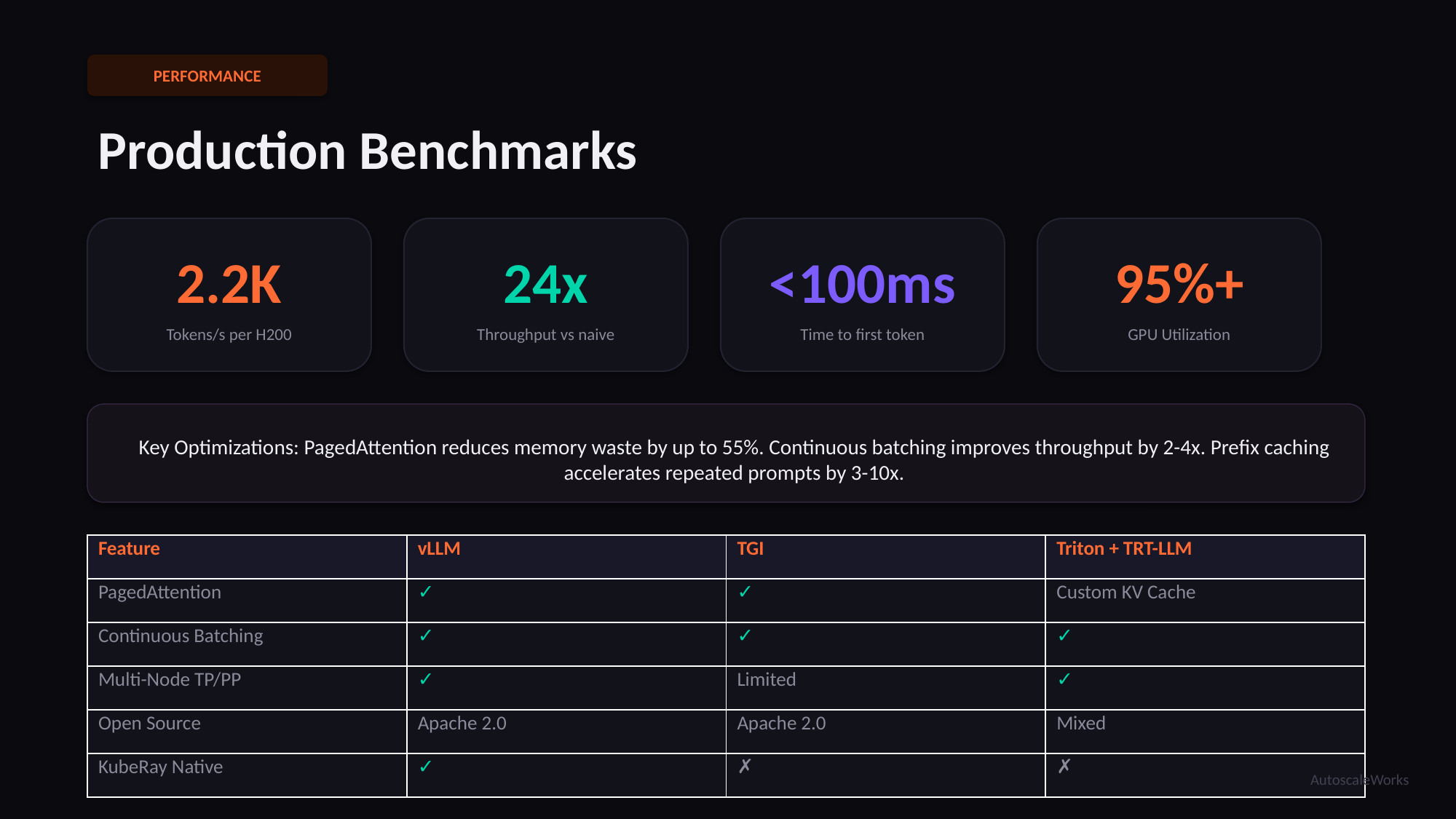

PERFORMANCE
Production Benchmarks
2.2K
Tokens/s per H200
24x
Throughput vs naive
<100ms
Time to first token
95%+
GPU Utilization
Key Optimizations: PagedAttention reduces memory waste by up to 55%. Continuous batching improves throughput by 2-4x. Prefix caching accelerates repeated prompts by 3-10x.
| Feature | vLLM | TGI | Triton + TRT-LLM |
| --- | --- | --- | --- |
| PagedAttention | ✓ | ✓ | Custom KV Cache |
| Continuous Batching | ✓ | ✓ | ✓ |
| Multi-Node TP/PP | ✓ | Limited | ✓ |
| Open Source | Apache 2.0 | Apache 2.0 | Mixed |
| KubeRay Native | ✓ | ✗ | ✗ |
AutoscaleWorks